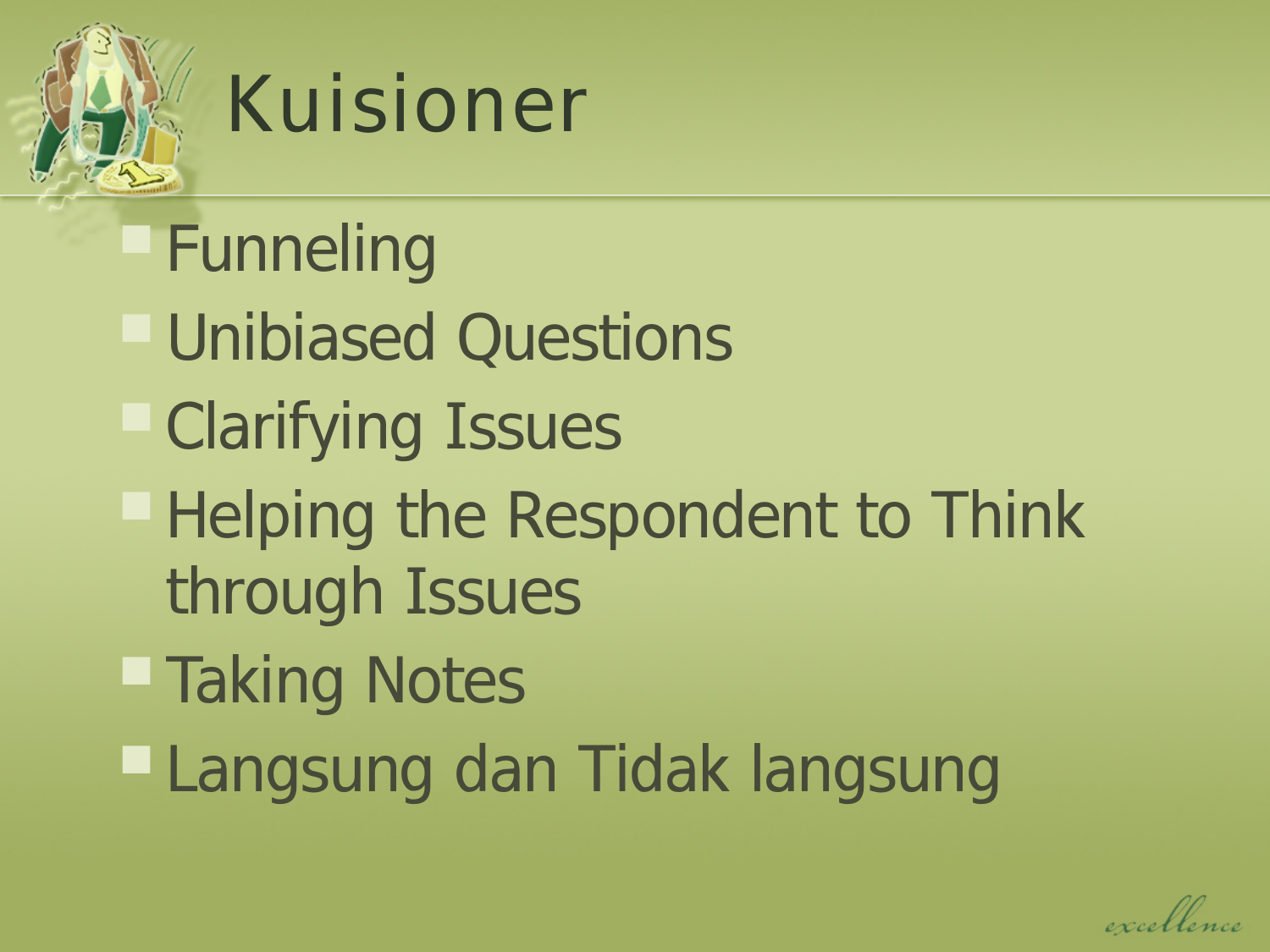

# Kuisioner
Funneling
Unibiased Questions
Clarifying Issues
Helping the Respondent to Think through Issues
Taking Notes
Langsung dan Tidak langsung